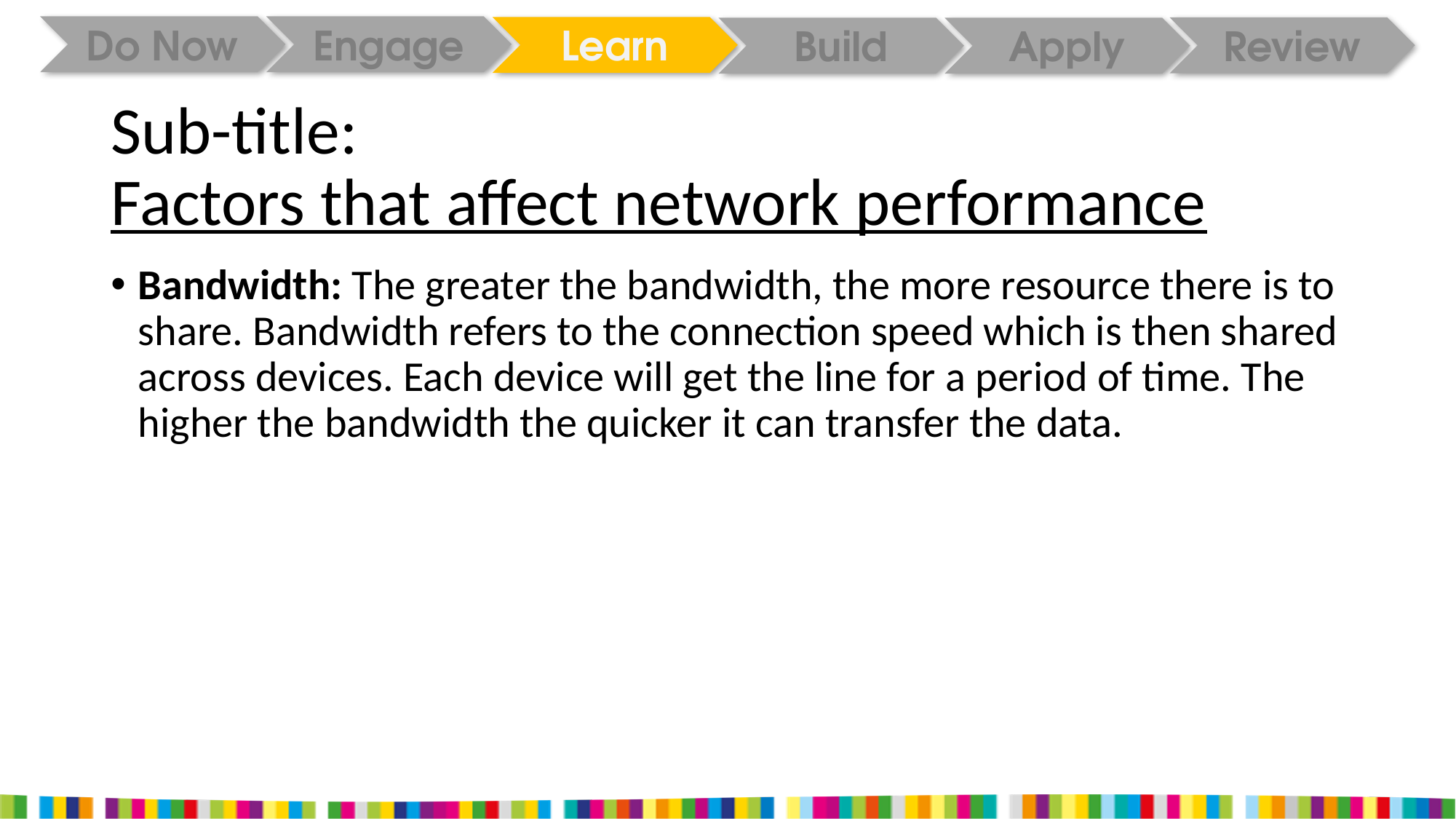

# Sub-title: Factors that affect network performance
Bandwidth: The greater the bandwidth, the more resource there is to share. Bandwidth refers to the connection speed which is then shared across devices. Each device will get the line for a period of time. The higher the bandwidth the quicker it can transfer the data.